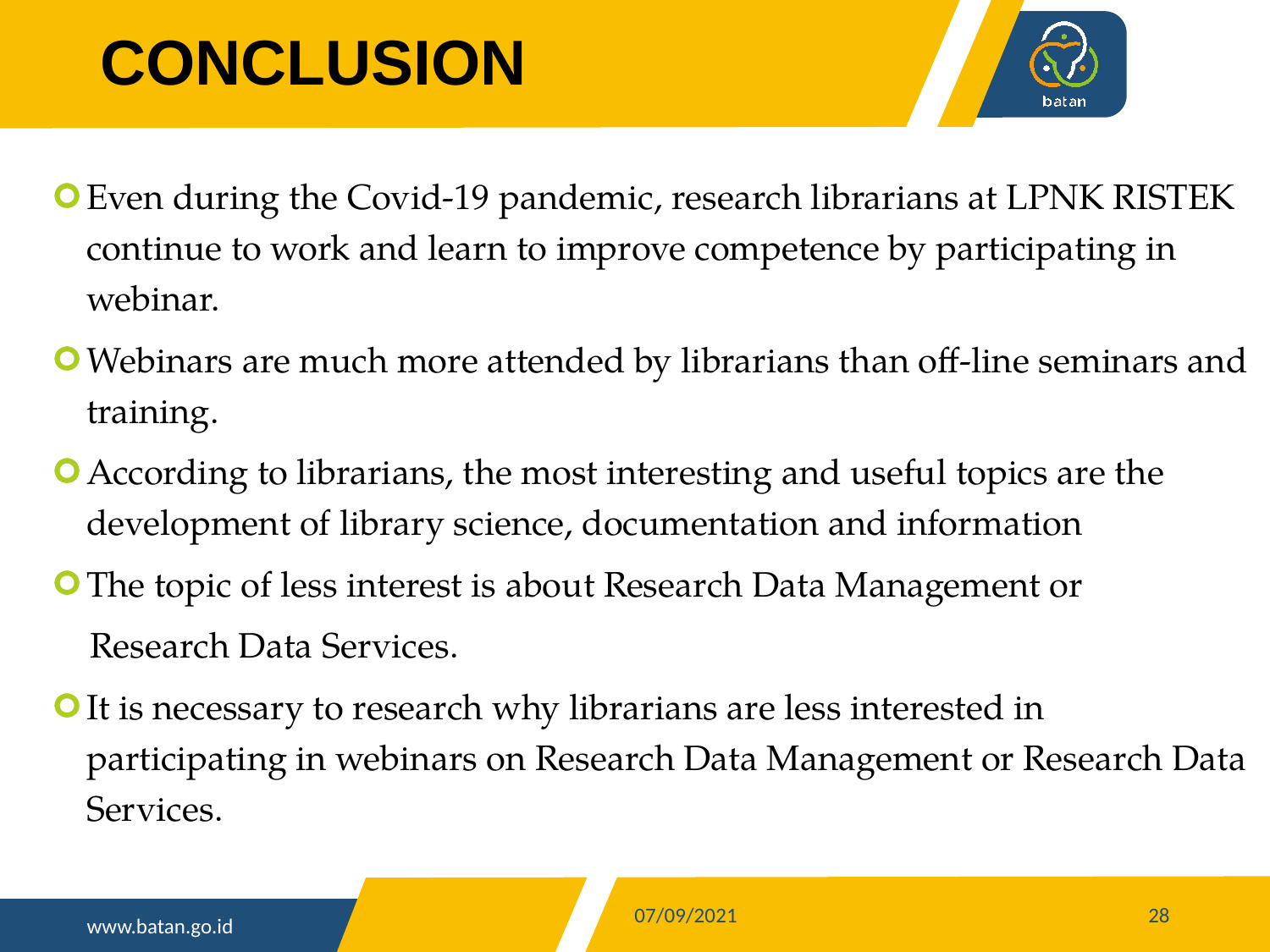

# CONCLUSION
Even during the Covid-19 pandemic, research librarians at LPNK RISTEK continue to work and learn to improve competence by participating in webinar.
Webinars are much more attended by librarians than off-line seminars and training.
According to librarians, the most interesting and useful topics are the development of library science, documentation and information
The topic of less interest is about Research Data Management or
    Research Data Services.
It is necessary to research why librarians are less interested in participating in webinars on Research Data Management or Research Data Services.
07/09/2021
28